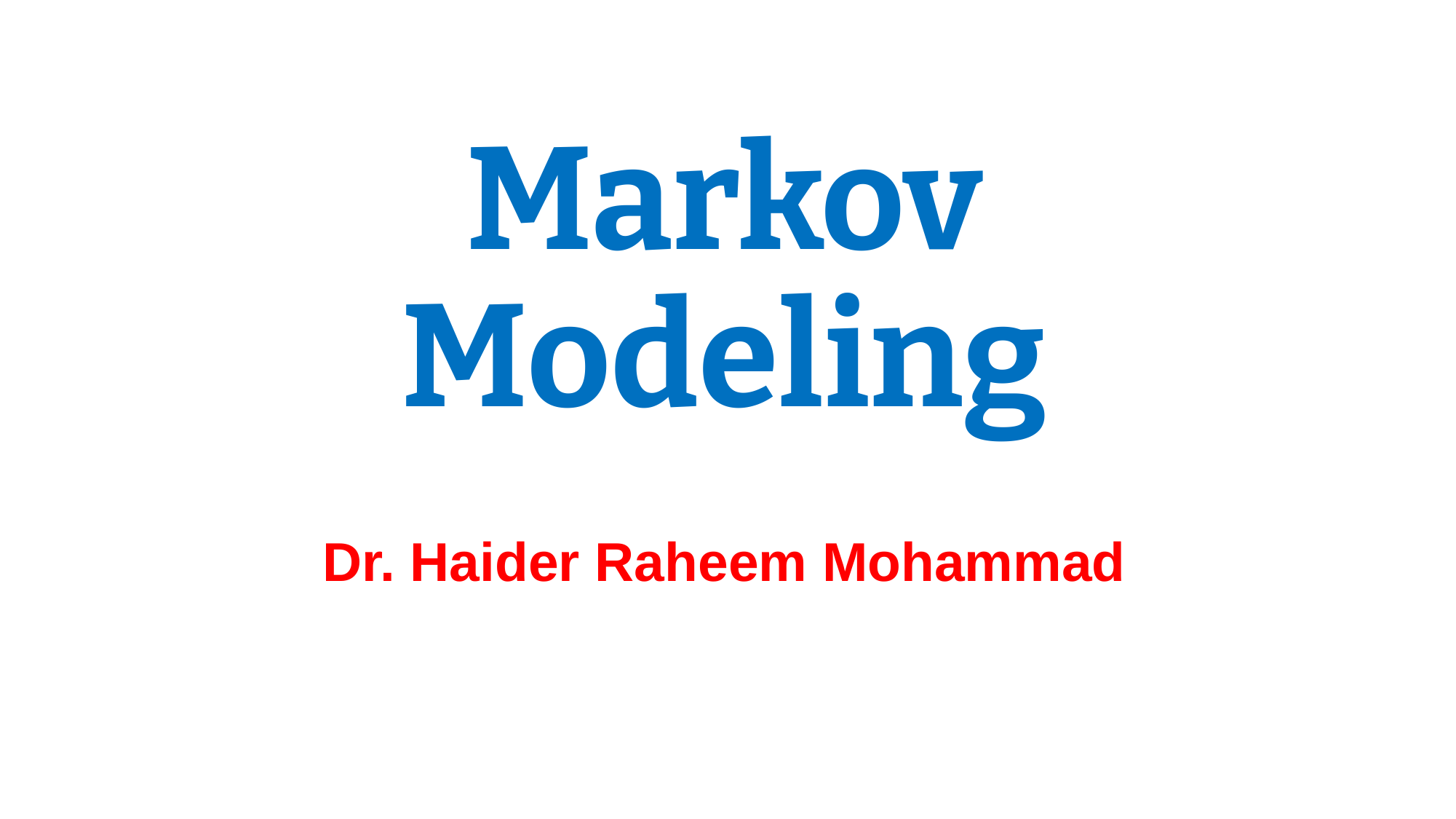

# Markov Modeling
Dr. Haider Raheem Mohammad